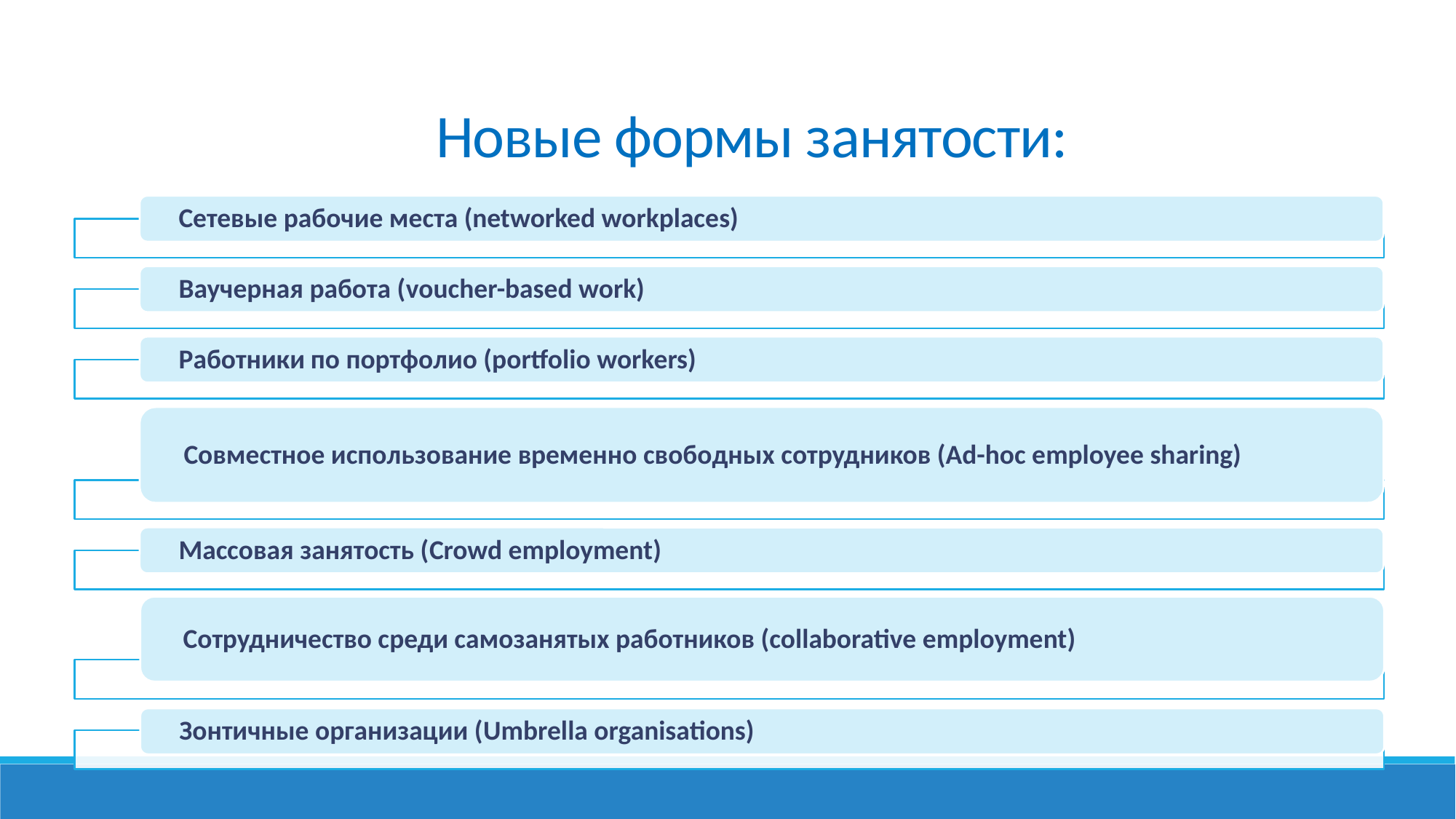

# Новые формы занятости:
Сетевые рабочие места (networked workplaces)
Ваучерная работа (voucher-based work)
Работники по портфолио (portfolio workers)
Совместное использование временно свободных сотрудников (Ad-hoc employee sharing)
Массовая занятость (Crowd employment)
Сотрудничество среди самозанятых работников (collaborative employment)
Зонтичные организации (Umbrella organisations)